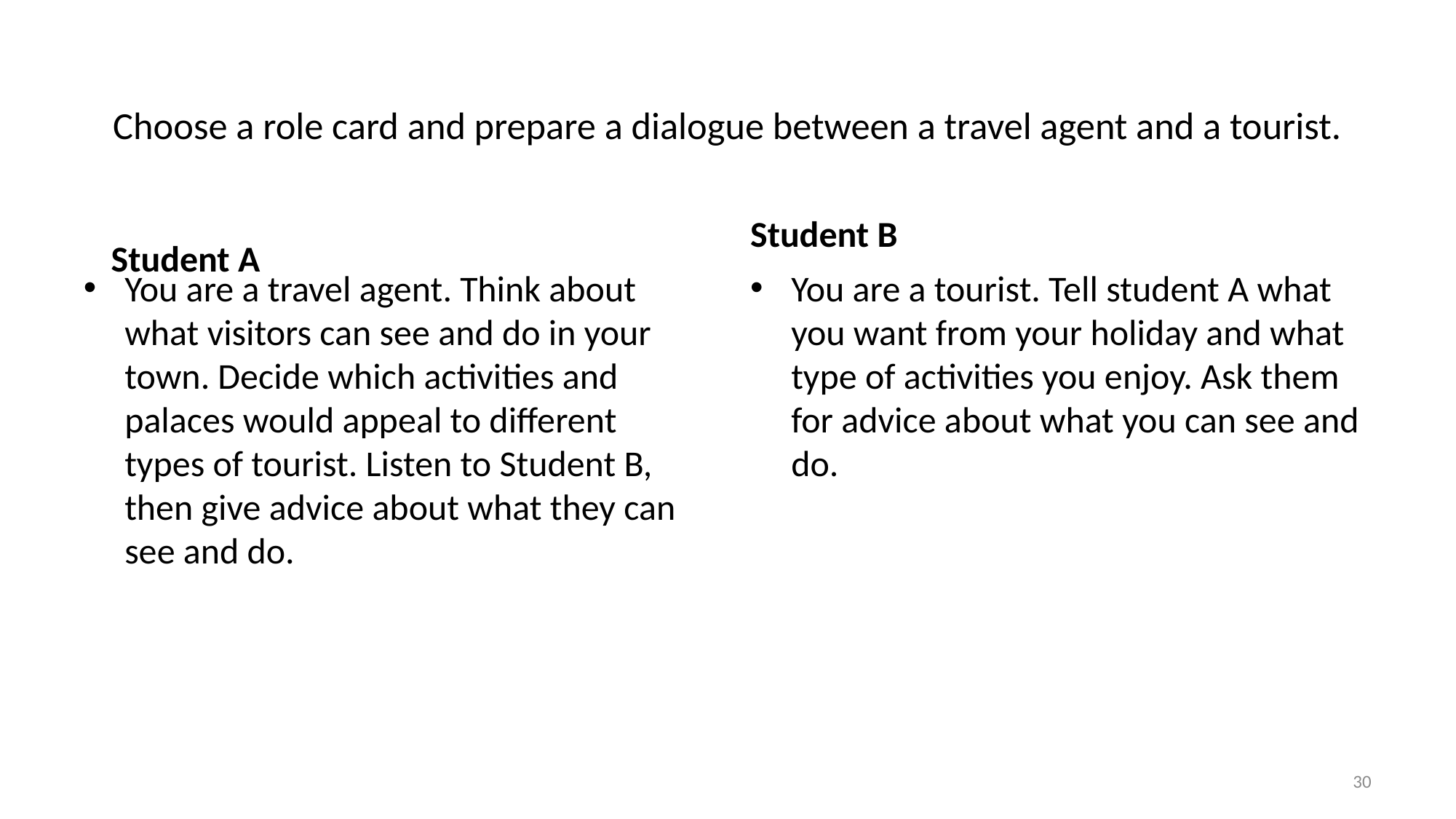

# Choose a role card and prepare a dialogue between a travel agent and a tourist.
Student B
Student A
You are a travel agent. Think about what visitors can see and do in your town. Decide which activities and palaces would appeal to different types of tourist. Listen to Student B, then give advice about what they can see and do.
You are a tourist. Tell student A what you want from your holiday and what type of activities you enjoy. Ask them for advice about what you can see and do.
30